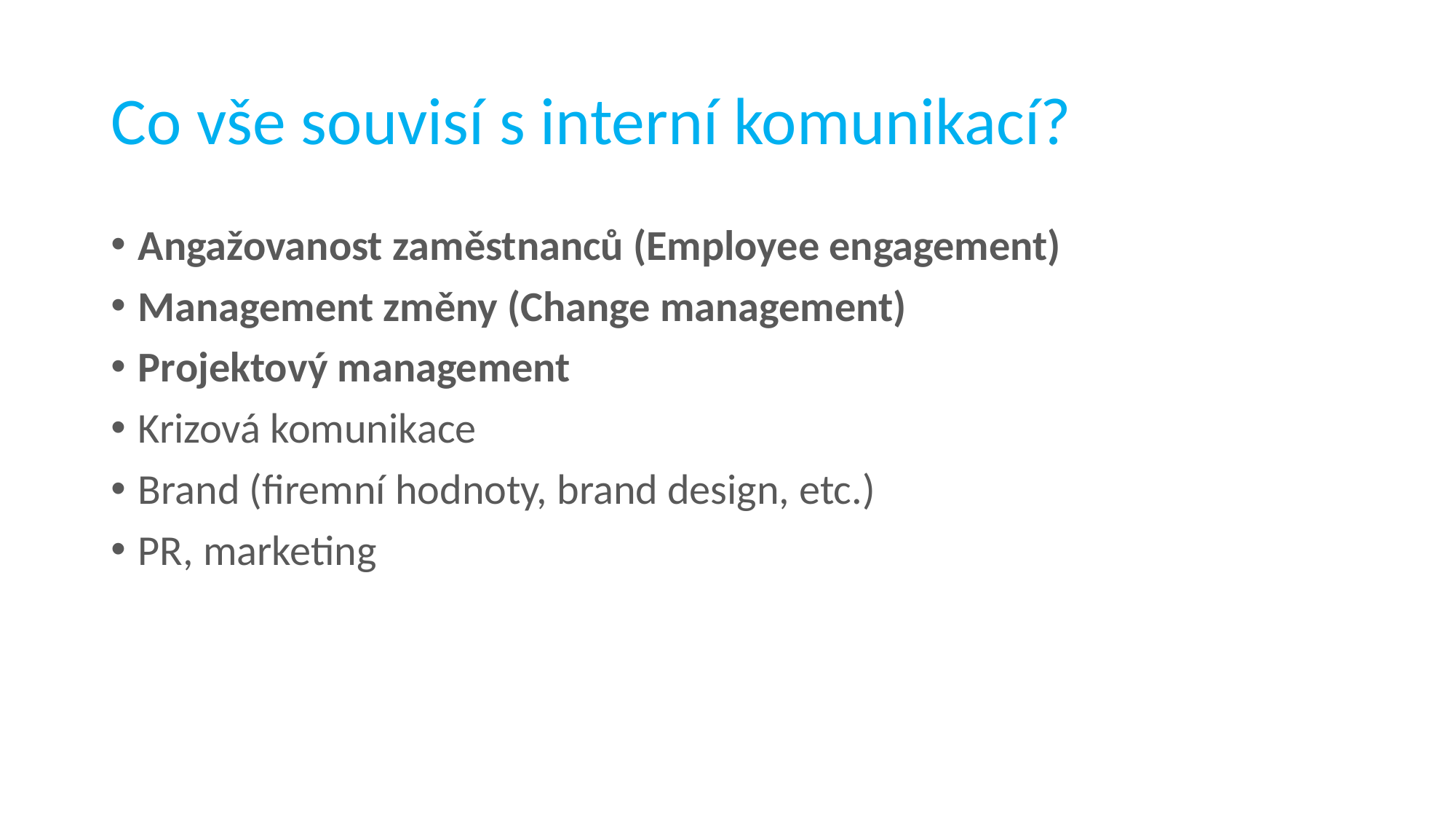

# Co vše souvisí s interní komunikací?
Angažovanost zaměstnanců (Employee engagement)
Management změny (Change management)
Projektový management
Krizová komunikace
Brand (firemní hodnoty, brand design, etc.)
PR, marketing